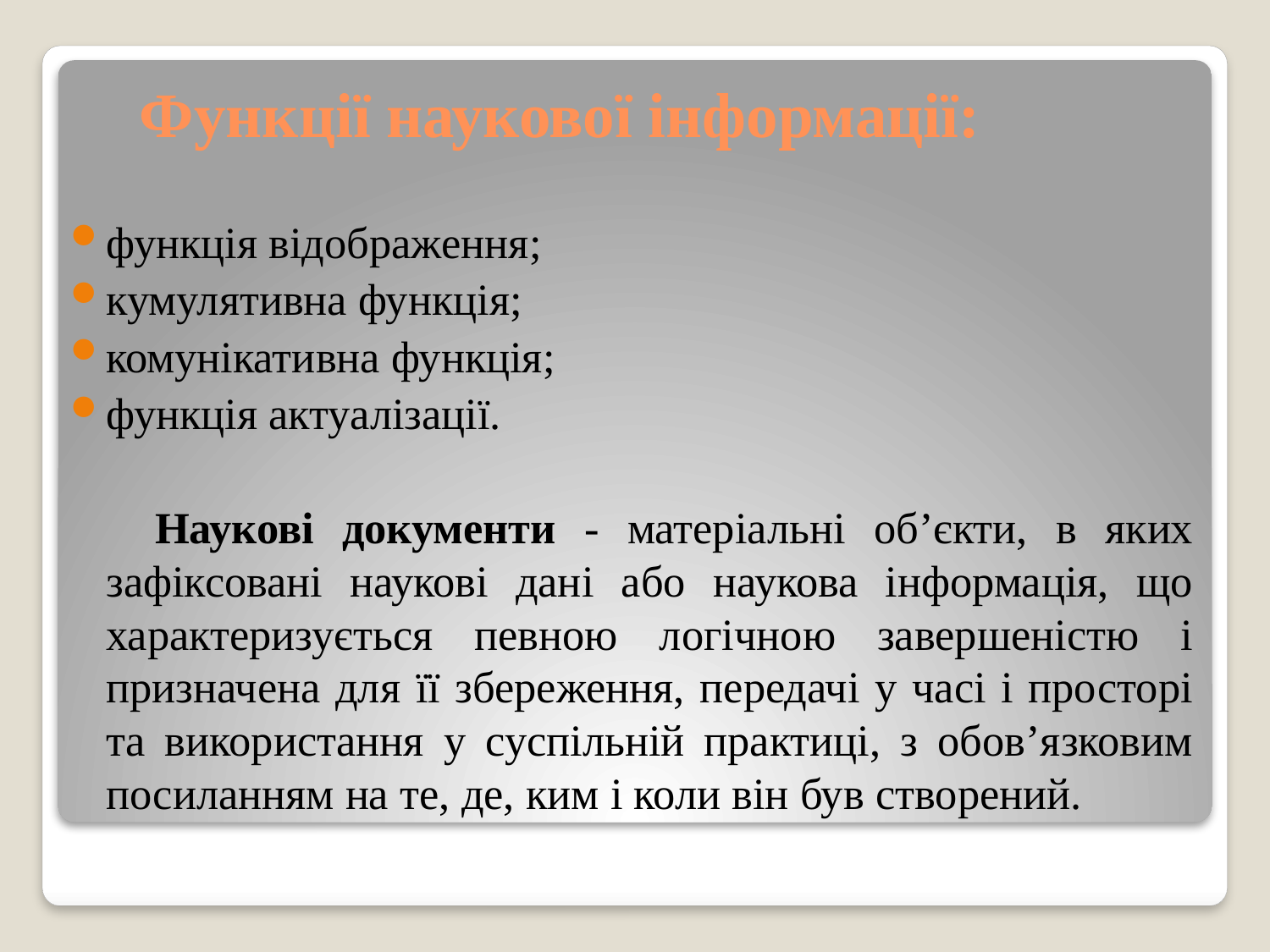

# Функції наукової інформації:
функція відображення;
кумулятивна функція;
комунікативна функція;
функція актуалізації.

   Наукові документи - матеріальні об’єкти, в яких зафіксовані наукові дані або наукова інформація, що характеризується певною логічною завершеністю і призначена для її збереження, передачі у часі і просторі та використання у суспільній практиці, з обов’язковим посиланням на те, де, ким і коли він був створений.